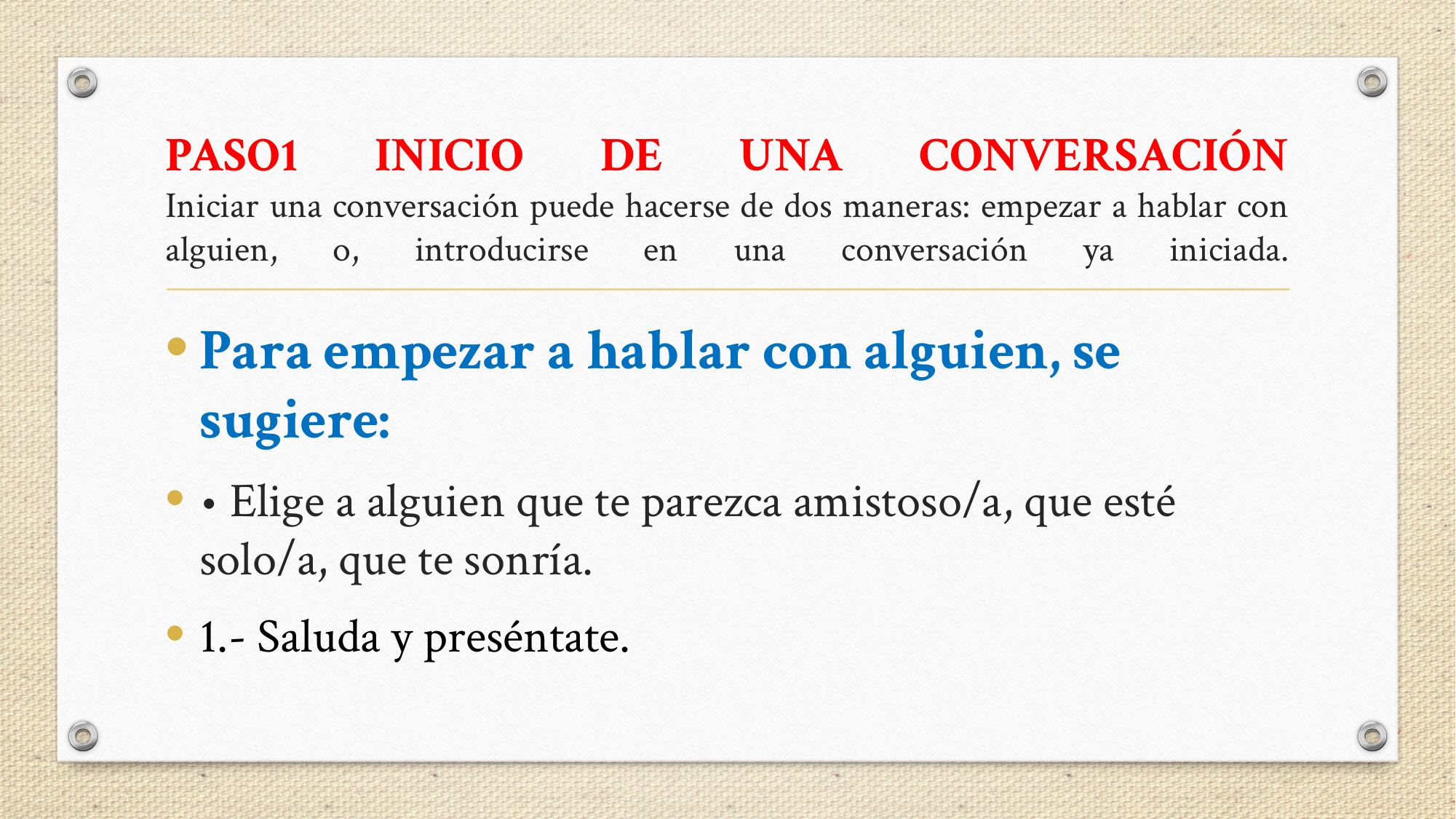

# PASO1 INICIO DE UNA CONVERSACIÓN Iniciar una conversación puede hacerse de dos maneras: empezar a hablar con alguien, o, introducirse en una conversación ya iniciada.
Para empezar a hablar con alguien, se sugiere:
• Elige a alguien que te parezca amistoso/a, que esté solo/a, que te sonría.
1.- Saluda y preséntate.